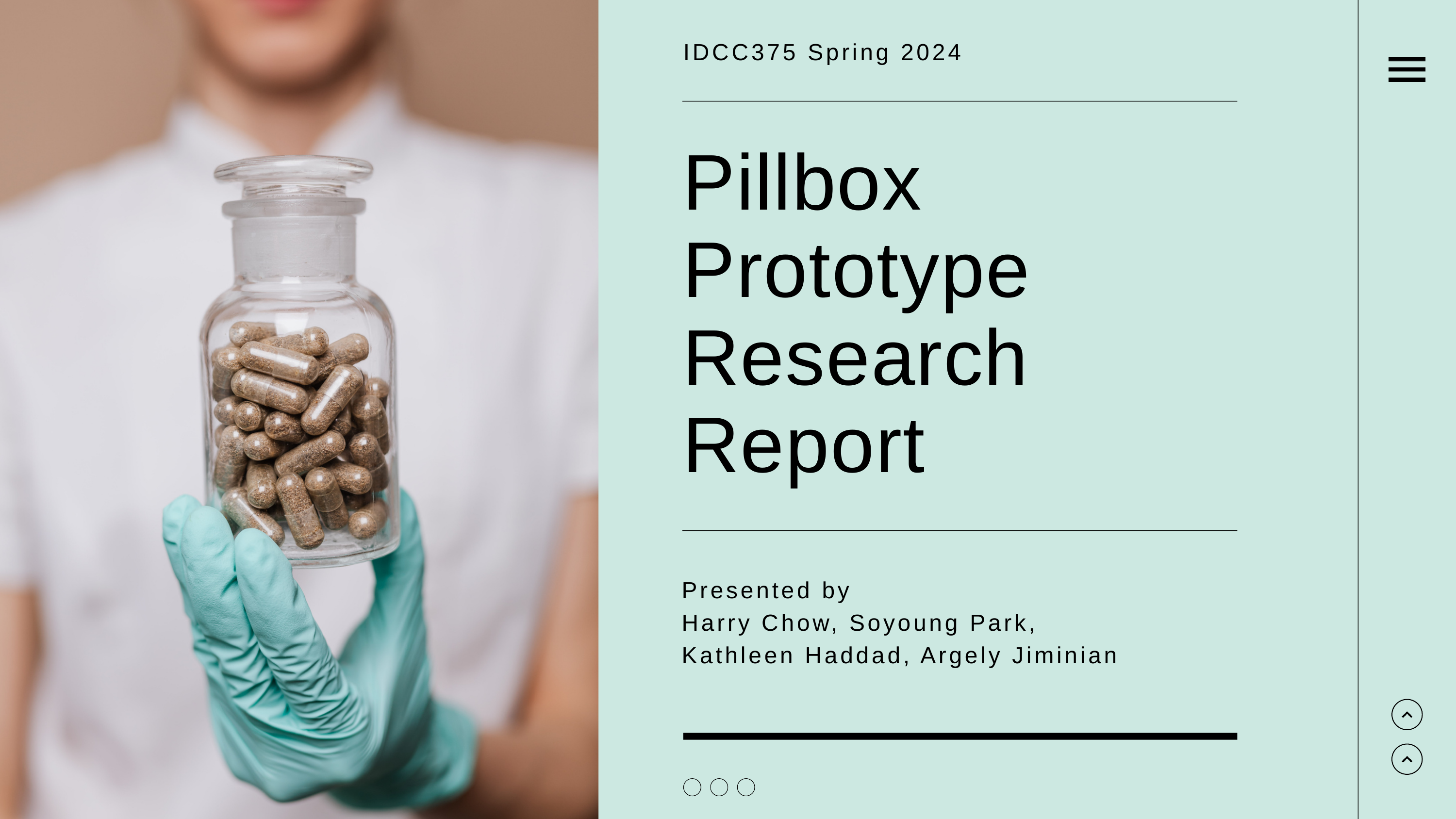

IDCC375 Spring 2024

Pillbox Prototype Research Report ​

Presented by
Harry Chow, Soyoung Park, Kathleen Haddad, Argely Jiminian​